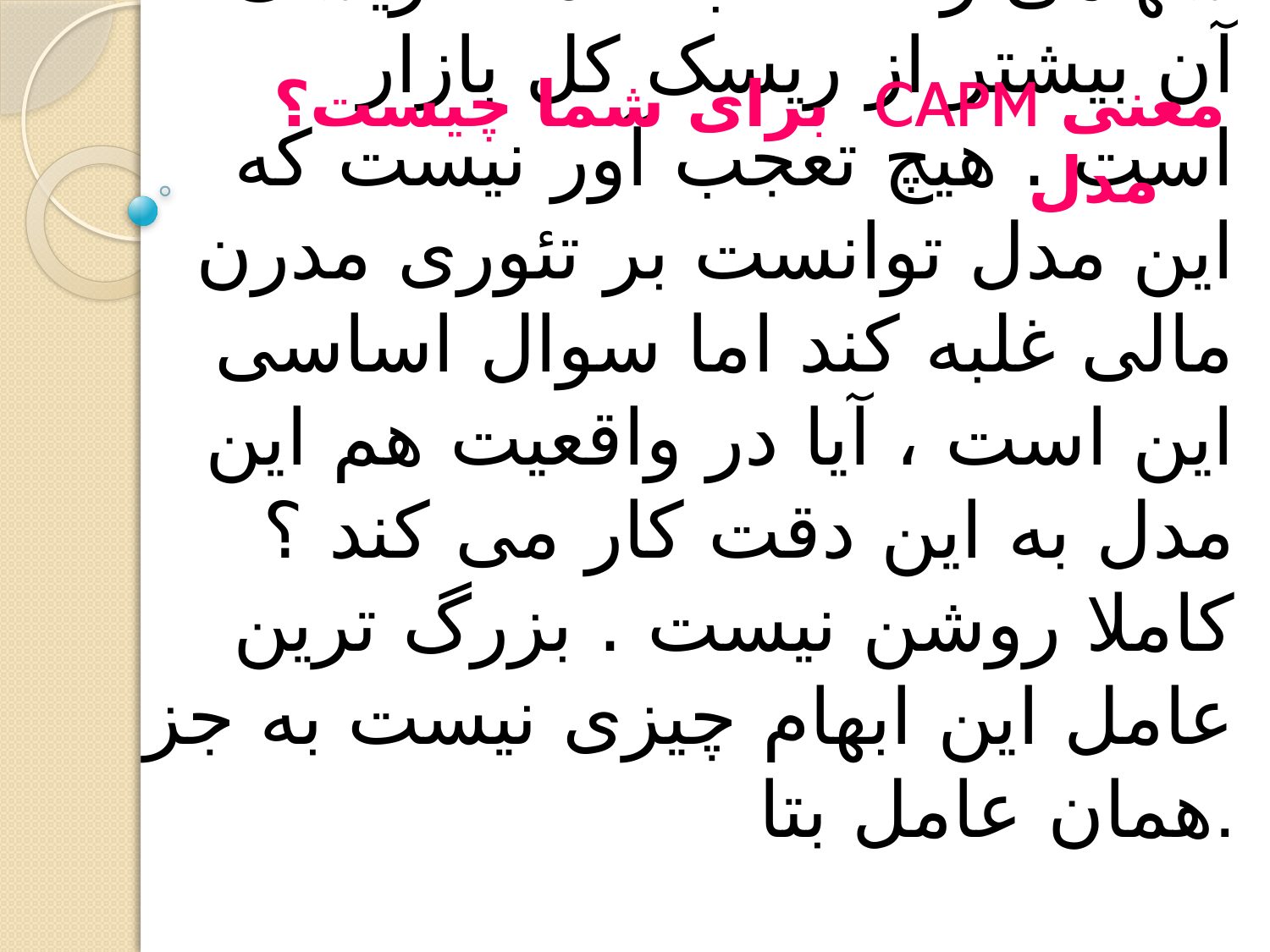

# این مدل نشانگر یک تئوری ساده است که نتیجه ساده ای را نیز در پی دارد. این مدل می گوید تنها دلیلی که یک سرمایه گذار بازدهی بالاتر از میانگین بازار از طریق سرمایه گذاری در یک سهام به دست می آورد این است که ریسک بیشتری را متحمل شود و یا سهامی را انتخاب کند که ریسک آن بیشتر از ریسک کل بازار است . هیچ تعجب آور نیست که این مدل توانست بر تئوری مدرن مالی غلبه کند اما سوال اساسی این است ، آیا در واقعیت هم این مدل به این دقت کار می کند ؟ کاملا روشن نیست . بزرگ ترین عامل این ابهام چیزی نیست به جز همان عامل بتا.
برای شما چیست؟  CAPM معنی مدل